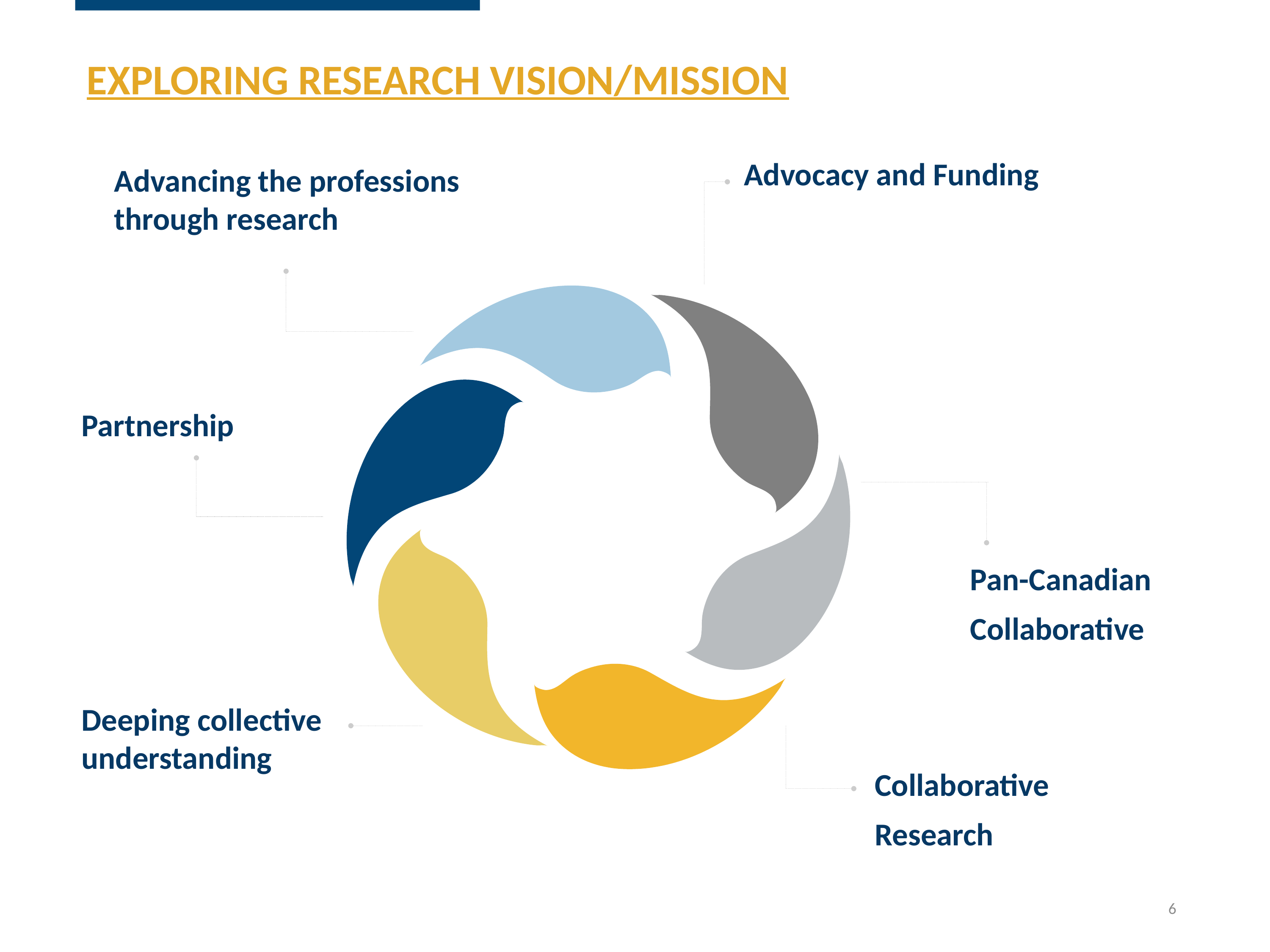

EXPLORING RESEARCH VISION/MISSION

Advocacy and Funding
Advancing the professions through research

Pan-Canadian Collaborative
Deeping collective understanding
Collaborative Research

Partnership
6